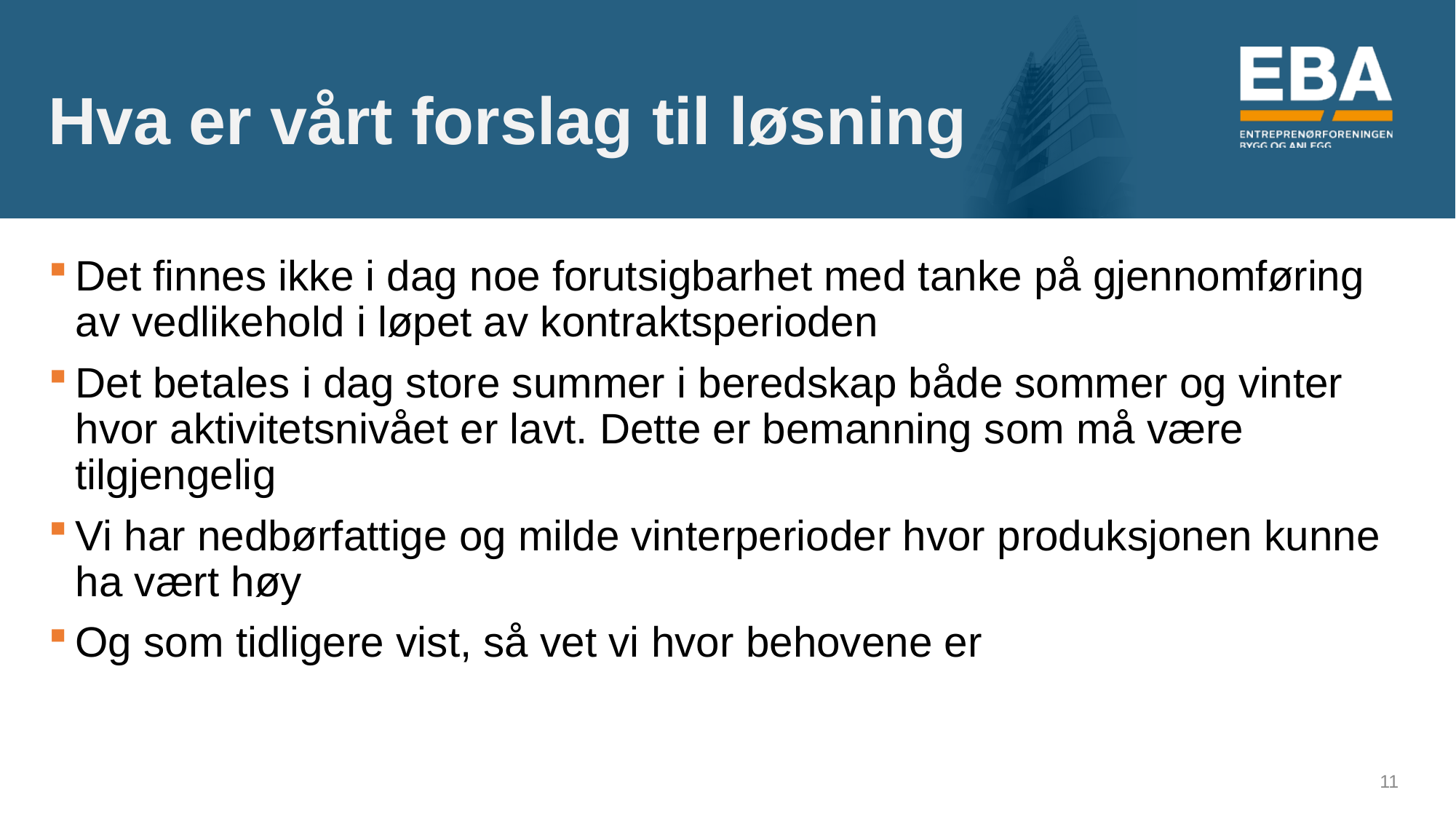

# Hva er vårt forslag til løsning
Det finnes ikke i dag noe forutsigbarhet med tanke på gjennomføring av vedlikehold i løpet av kontraktsperioden
Det betales i dag store summer i beredskap både sommer og vinter hvor aktivitetsnivået er lavt. Dette er bemanning som må være tilgjengelig
Vi har nedbørfattige og milde vinterperioder hvor produksjonen kunne ha vært høy
Og som tidligere vist, så vet vi hvor behovene er

11